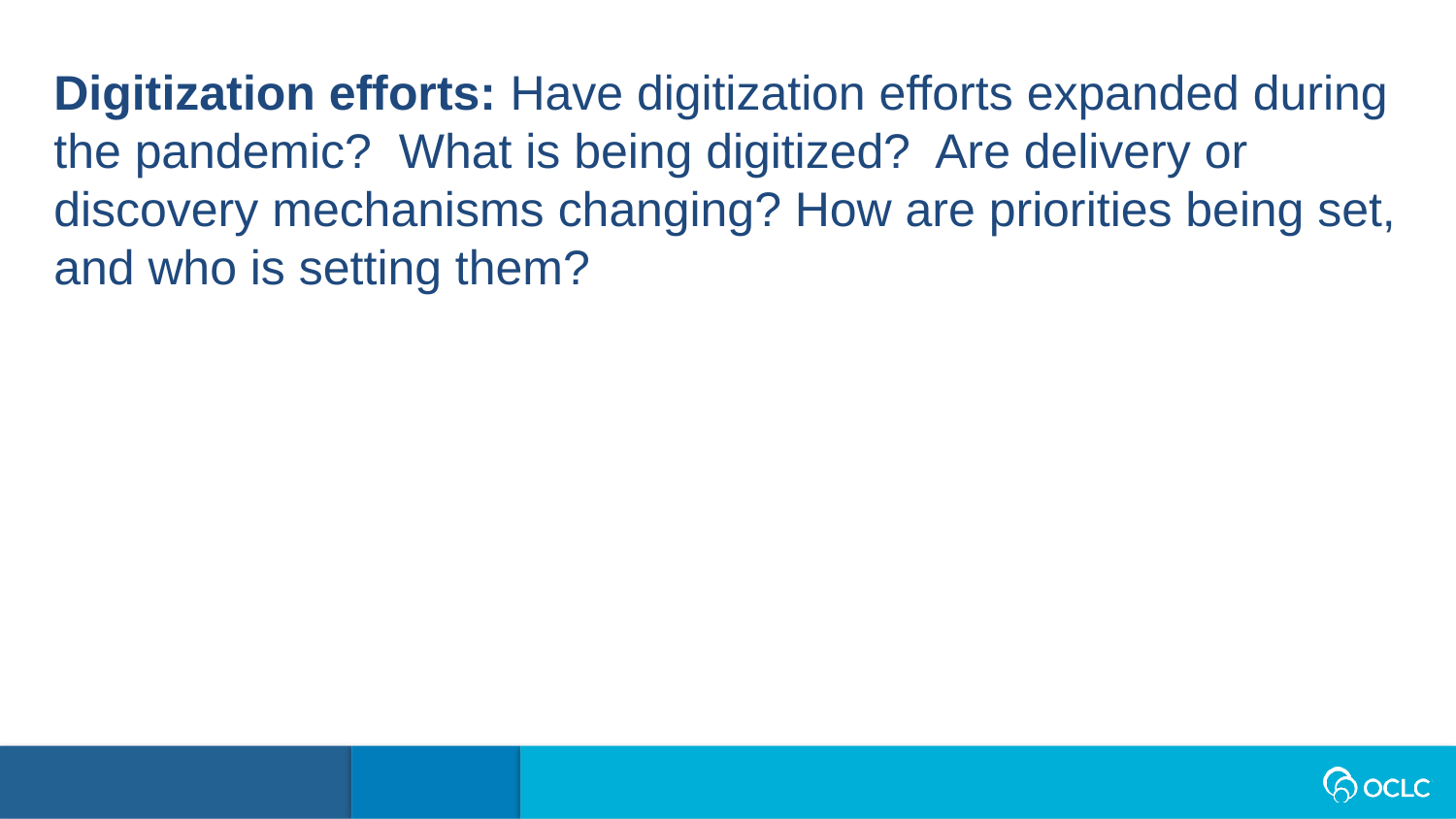

Digitization efforts: Have digitization efforts expanded during the pandemic?  What is being digitized?  Are delivery or discovery mechanisms changing? How are priorities being set, and who is setting them?